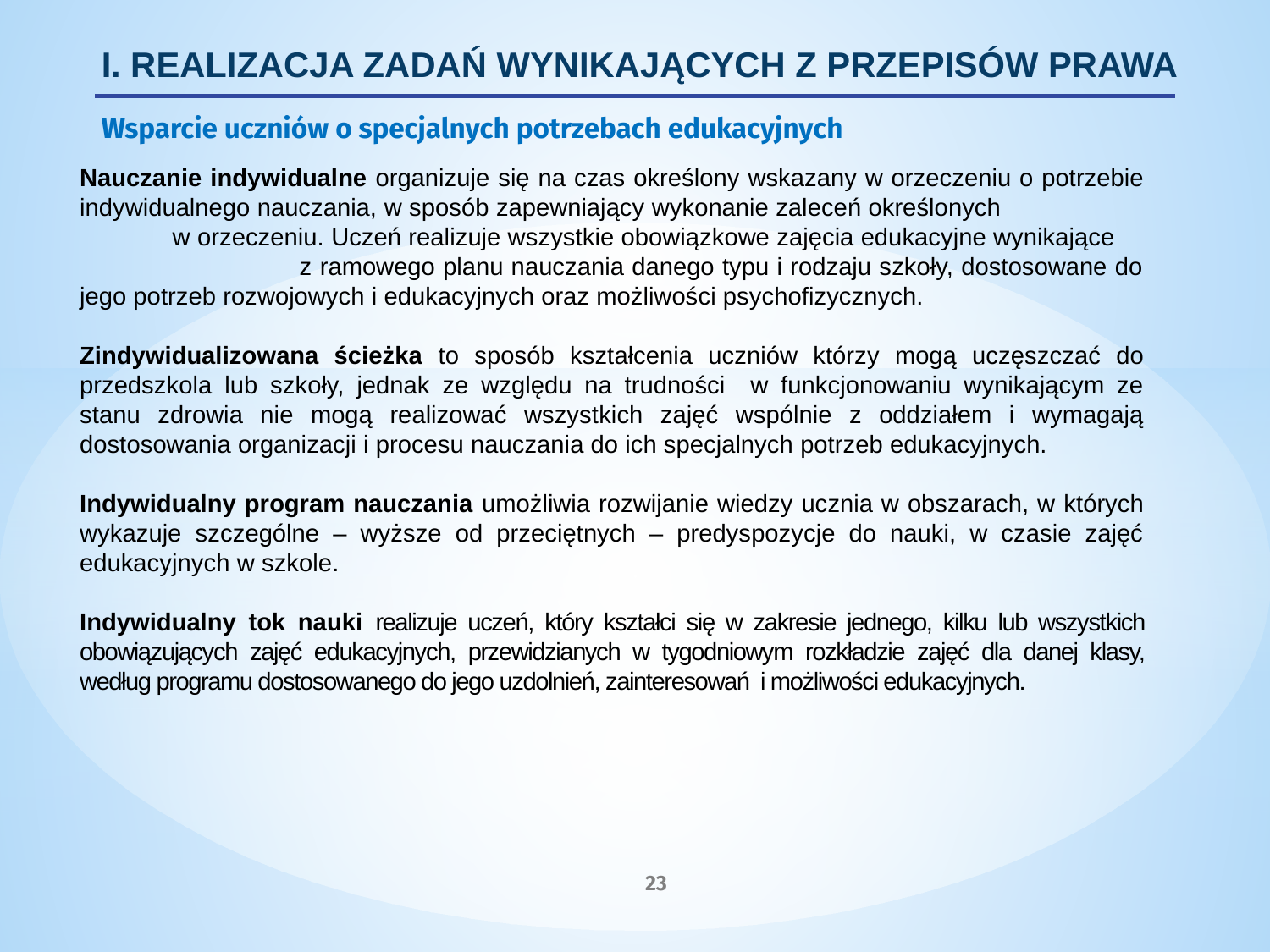

I. REALIZACJA ZADAŃ WYNIKAJĄCYCH Z PRZEPISÓW PRAWA

Wsparcie uczniów o specjalnych potrzebach edukacyjnych
Nauczanie indywidualne organizuje się na czas określony wskazany w orzeczeniu o potrzebie indywidualnego nauczania, w sposób zapewniający wykonanie zaleceń określonych                                  w orzeczeniu. Uczeń realizuje wszystkie obowiązkowe zajęcia edukacyjne wynikające                                 z ramowego planu nauczania danego typu i rodzaju szkoły, dostosowane do jego potrzeb rozwojowych i edukacyjnych oraz możliwości psychofizycznych.

Zindywidualizowana ścieżka to sposób kształcenia uczniów którzy mogą uczęszczać do przedszkola lub szkoły, jednak ze względu na trudności  w funkcjonowaniu wynikającym ze stanu zdrowia nie mogą realizować wszystkich zajęć wspólnie z oddziałem i wymagają dostosowania organizacji i procesu nauczania do ich specjalnych potrzeb edukacyjnych.

Indywidualny program nauczania umożliwia rozwijanie wiedzy ucznia w obszarach, w których wykazuje szczególne – wyższe od przeciętnych – predyspozycje do nauki, w czasie zajęć edukacyjnych w szkole.
Indywidualny tok nauki realizuje uczeń, który kształci się w zakresie jednego, kilku lub wszystkich obowiązujących zajęć edukacyjnych, przewidzianych w tygodniowym rozkładzie zajęć dla danej klasy, według programu dostosowanego do jego uzdolnień, zainteresowań  i możliwości edukacyjnych.

23